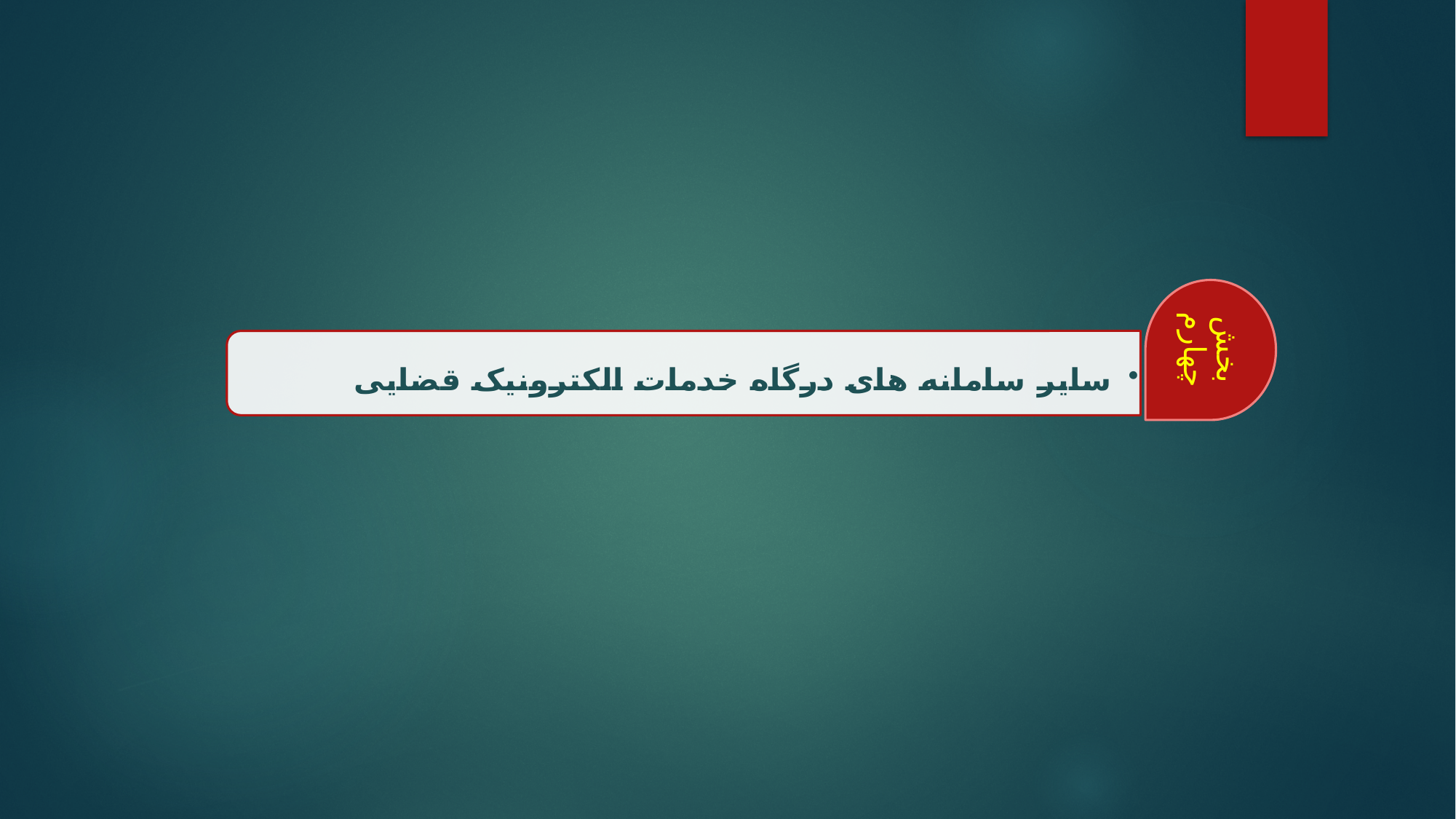

بخش چهارم
سایر سامانه های درگاه خدمات الکترونیک قضایی